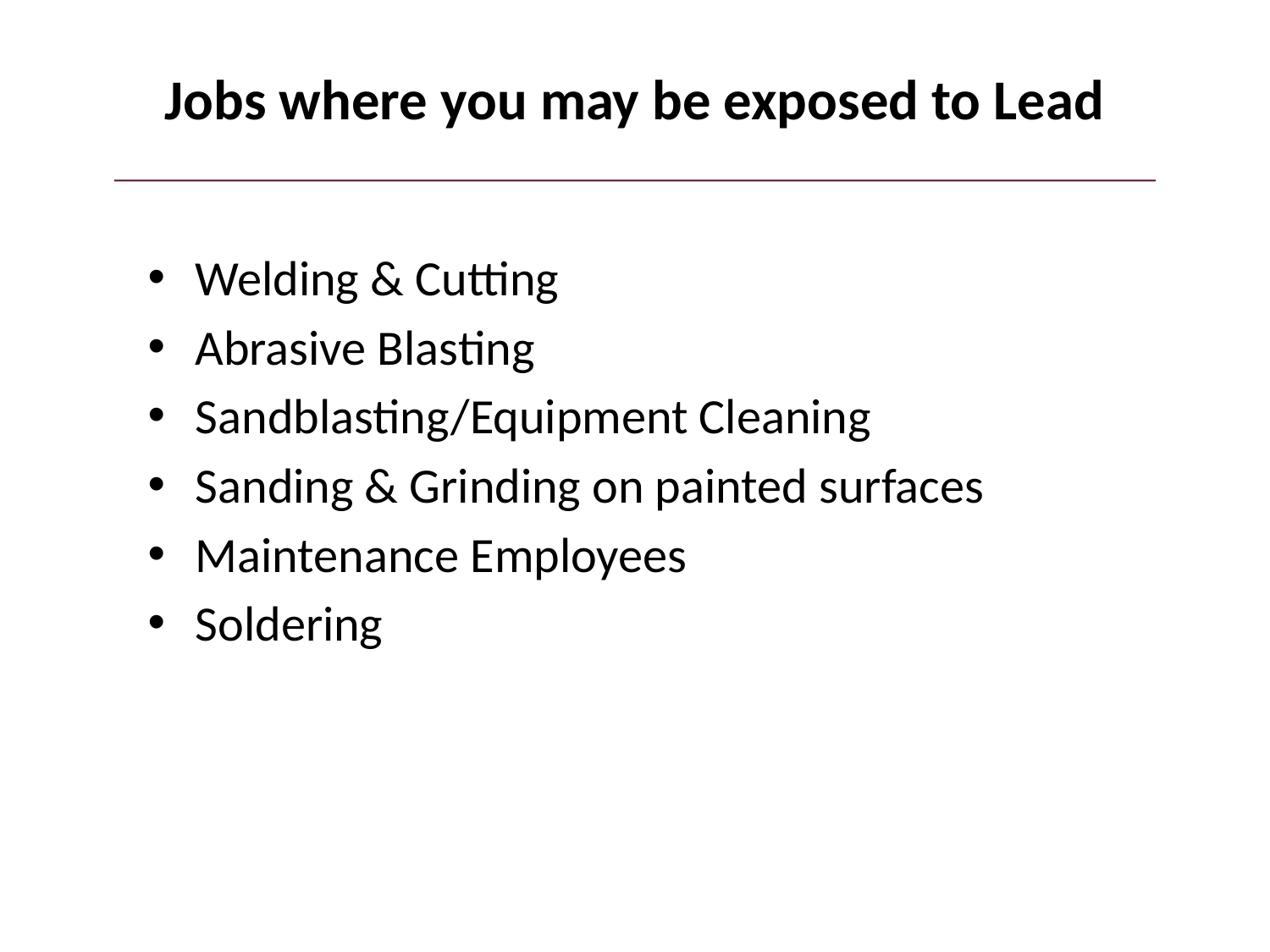

# Jobs where you may be exposed to Lead

Welding & Cutting
Abrasive Blasting
Sandblasting/Equipment Cleaning
Sanding & Grinding on painted surfaces
Maintenance Employees
Soldering